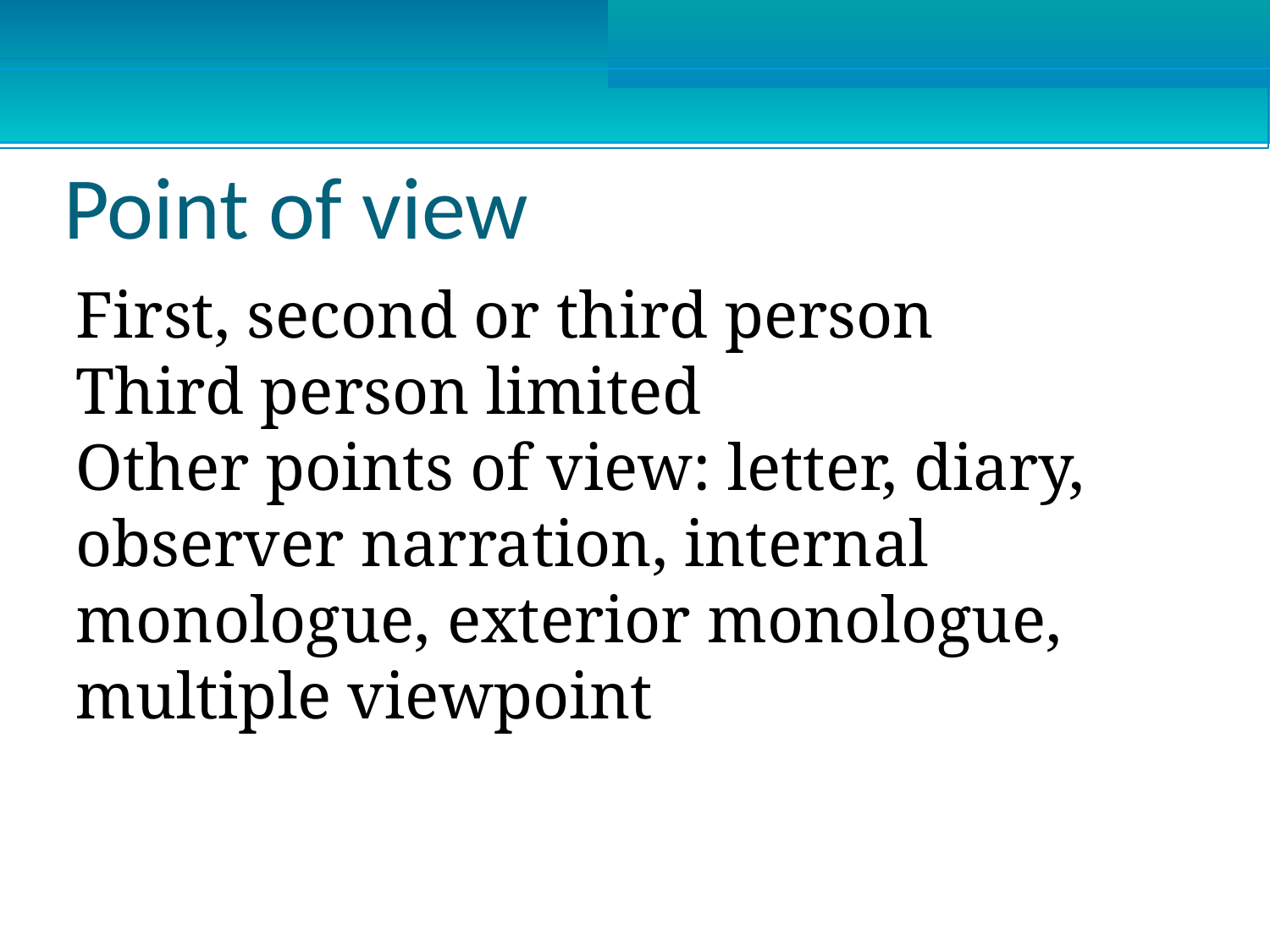

Point of view
First, second or third person
Third person limited
Other points of view: letter, diary, observer narration, internal monologue, exterior monologue, multiple viewpoint